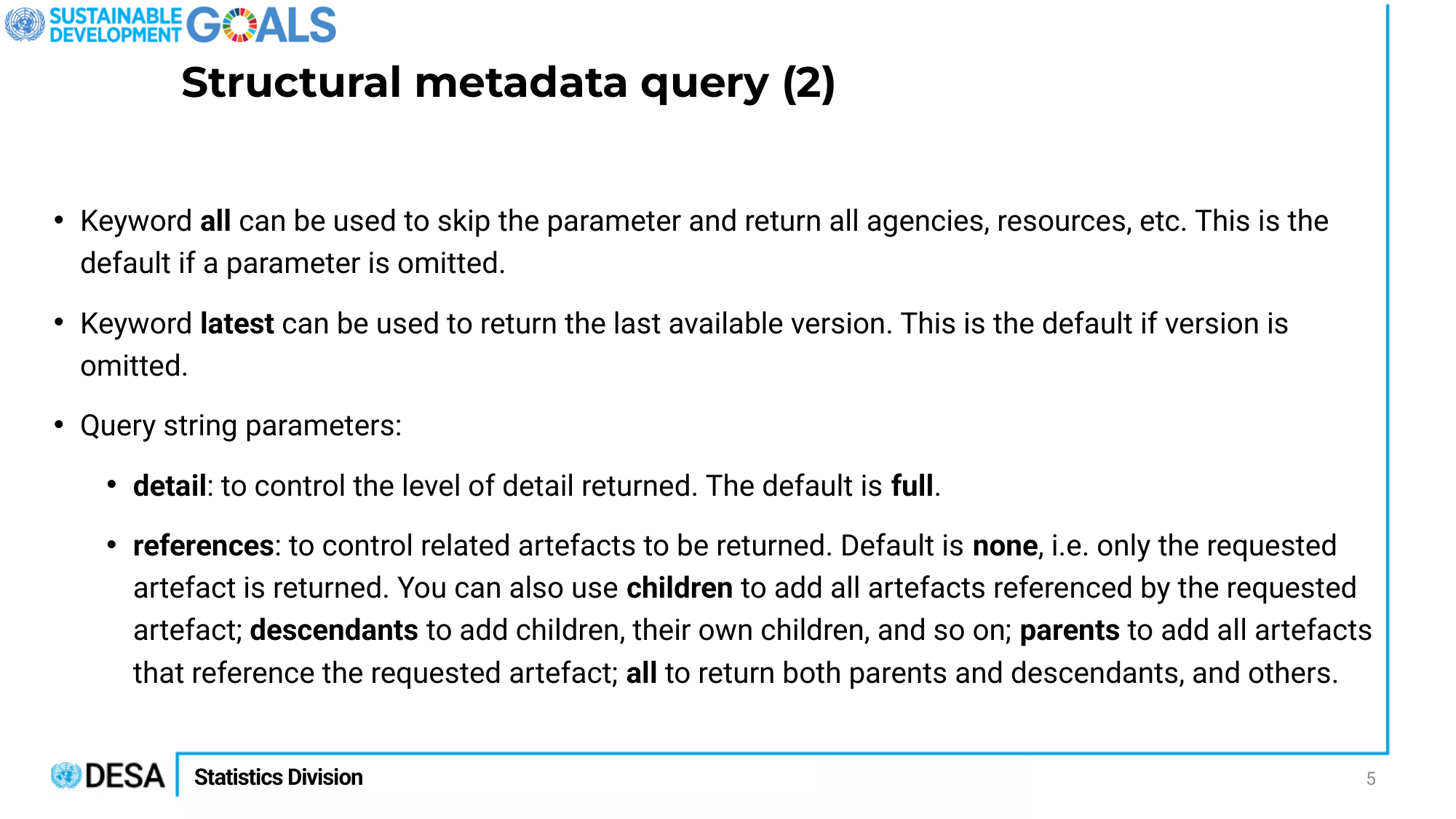

# Structural metadata query (2)
Keyword all can be used to skip the parameter and return all agencies, resources, etc. This is the default if a parameter is omitted.
Keyword latest can be used to return the last available version. This is the default if version is omitted.
Query string parameters:
detail: to control the level of detail returned. The default is full.
references: to control related artefacts to be returned. Default is none, i.e. only the requested artefact is returned. You can also use children to add all artefacts referenced by the requested artefact; descendants to add children, their own children, and so on; parents to add all artefacts that reference the requested artefact; all to return both parents and descendants, and others.
5